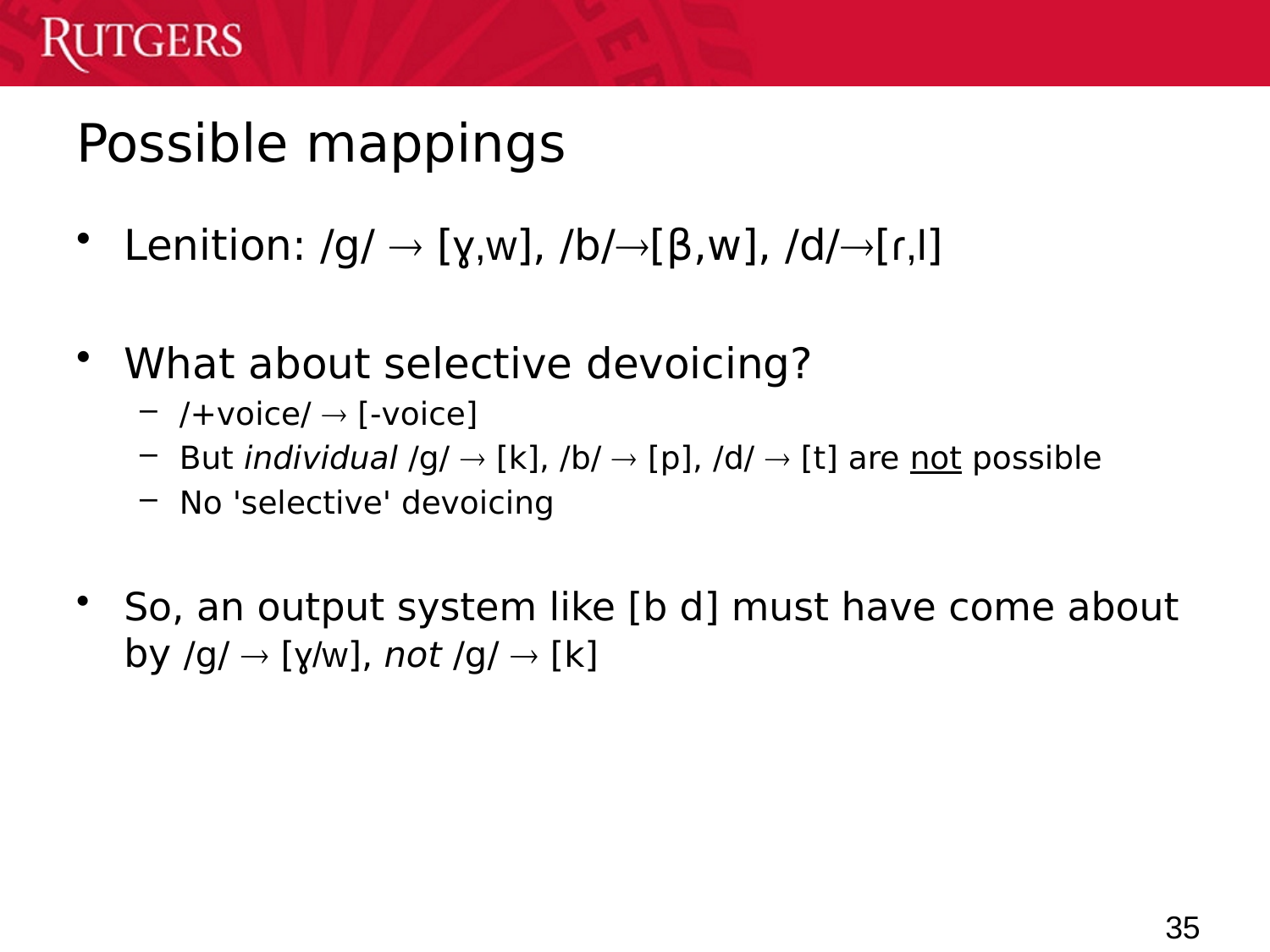

# Possible mappings
Lenition: /g/ → [ɣ,w], /b/→[β,w], /d/→[ɾ,l]

What about selective devoicing?
/+voice/ → [-voice]
But individual /g/ → [k], /b/ → [p], /d/ → [t] are not possible
No 'selective' devoicing

So, an output system like [b d] must have come about by /g/ → [ɣ/w], not /g/ → [k]